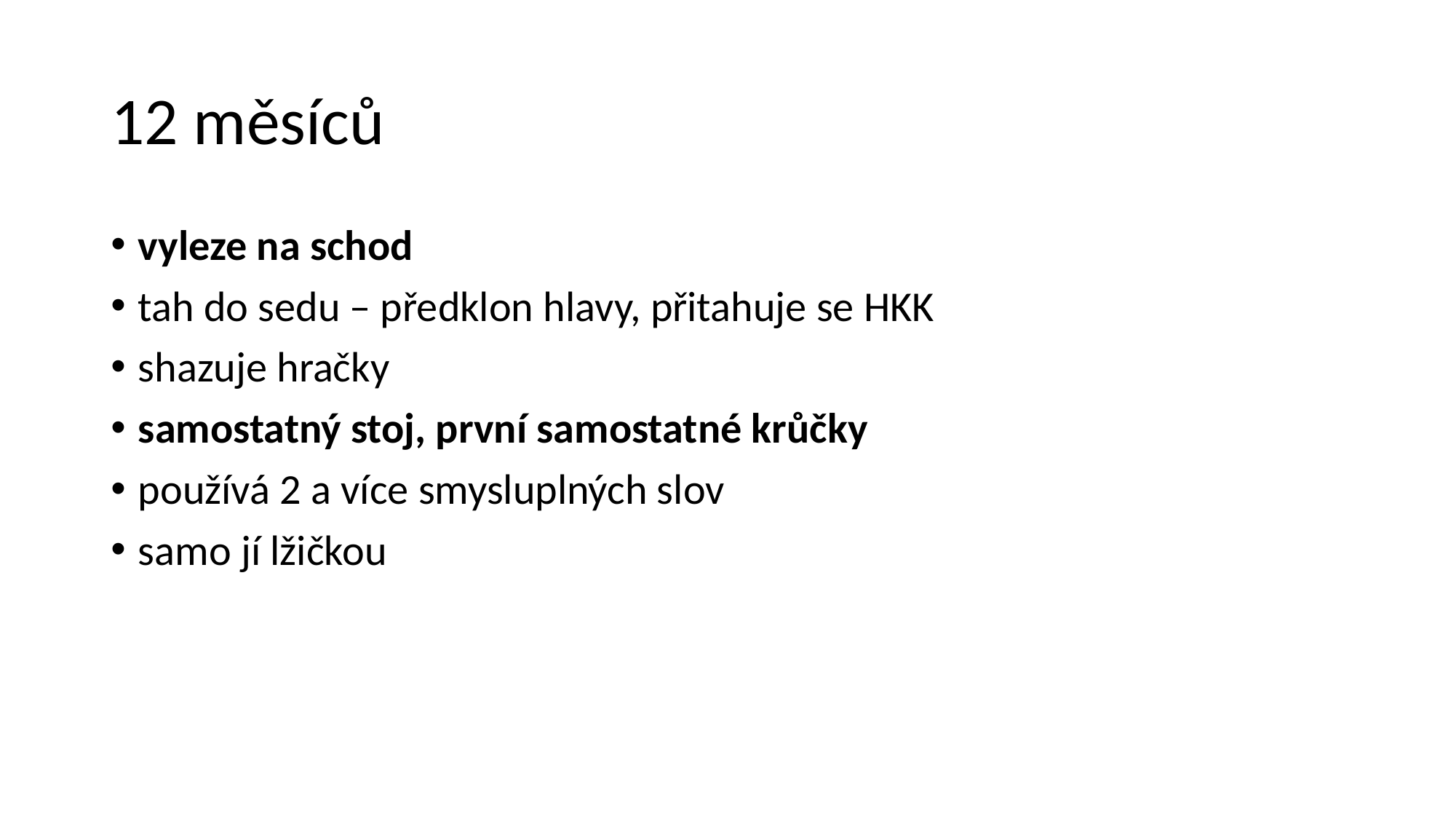

# 12 měsíců
vyleze na schod
tah do sedu – předklon hlavy, přitahuje se HKK
shazuje hračky
samostatný stoj, první samostatné krůčky
používá 2 a více smysluplných slov
samo jí lžičkou